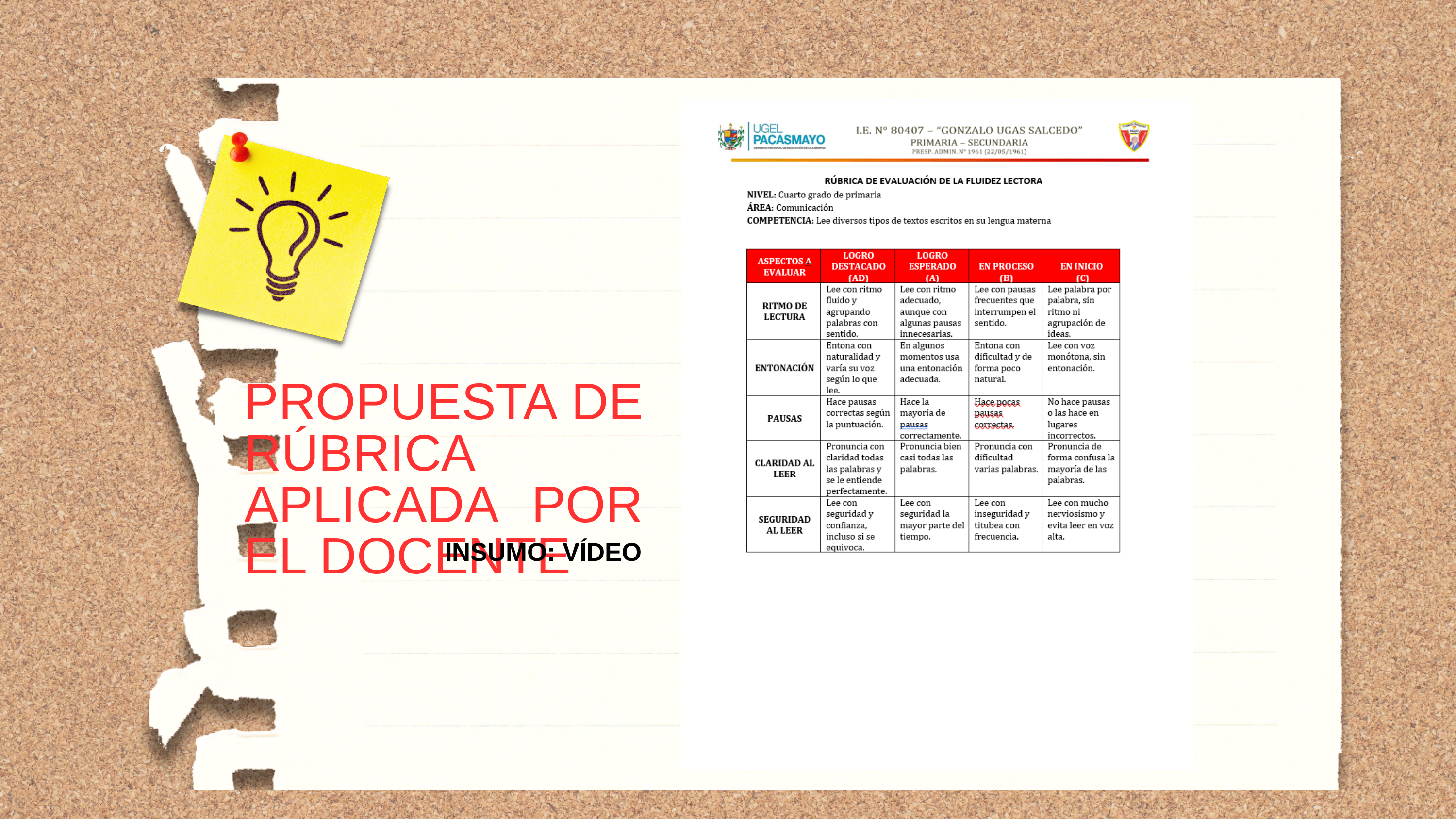

PROPUESTA DE RÚBRICA APLICADA POR EL DOCENTE
INSUMO: VÍDEO